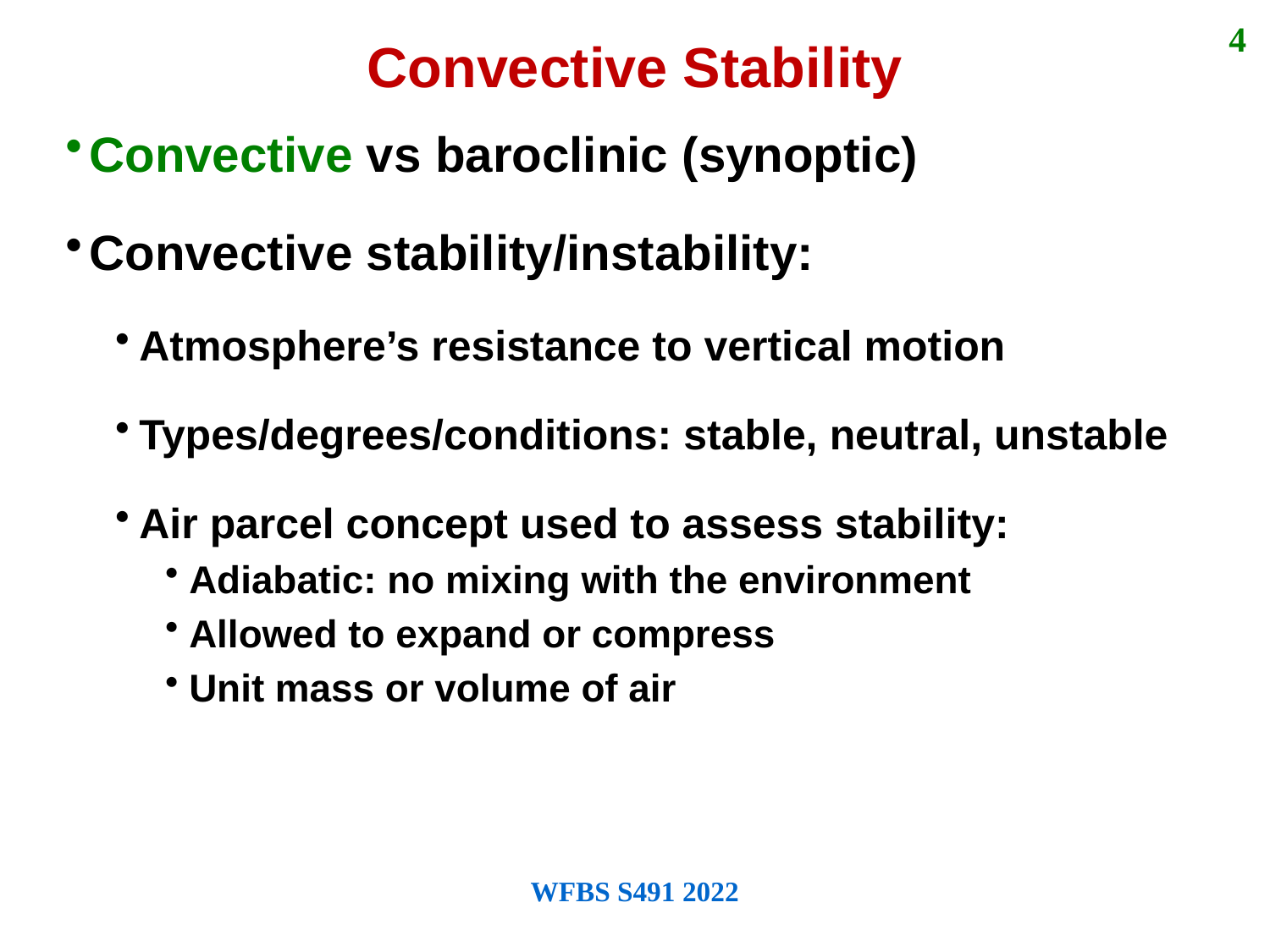

4
Convective Stability
Convective vs baroclinic (synoptic)

Convective stability/instability:

Atmosphere’s resistance to vertical motion

Types/degrees/conditions: stable, neutral, unstable

Air parcel concept used to assess stability:
Adiabatic: no mixing with the environment
Allowed to expand or compress
Unit mass or volume of air

WFBS S491 2022